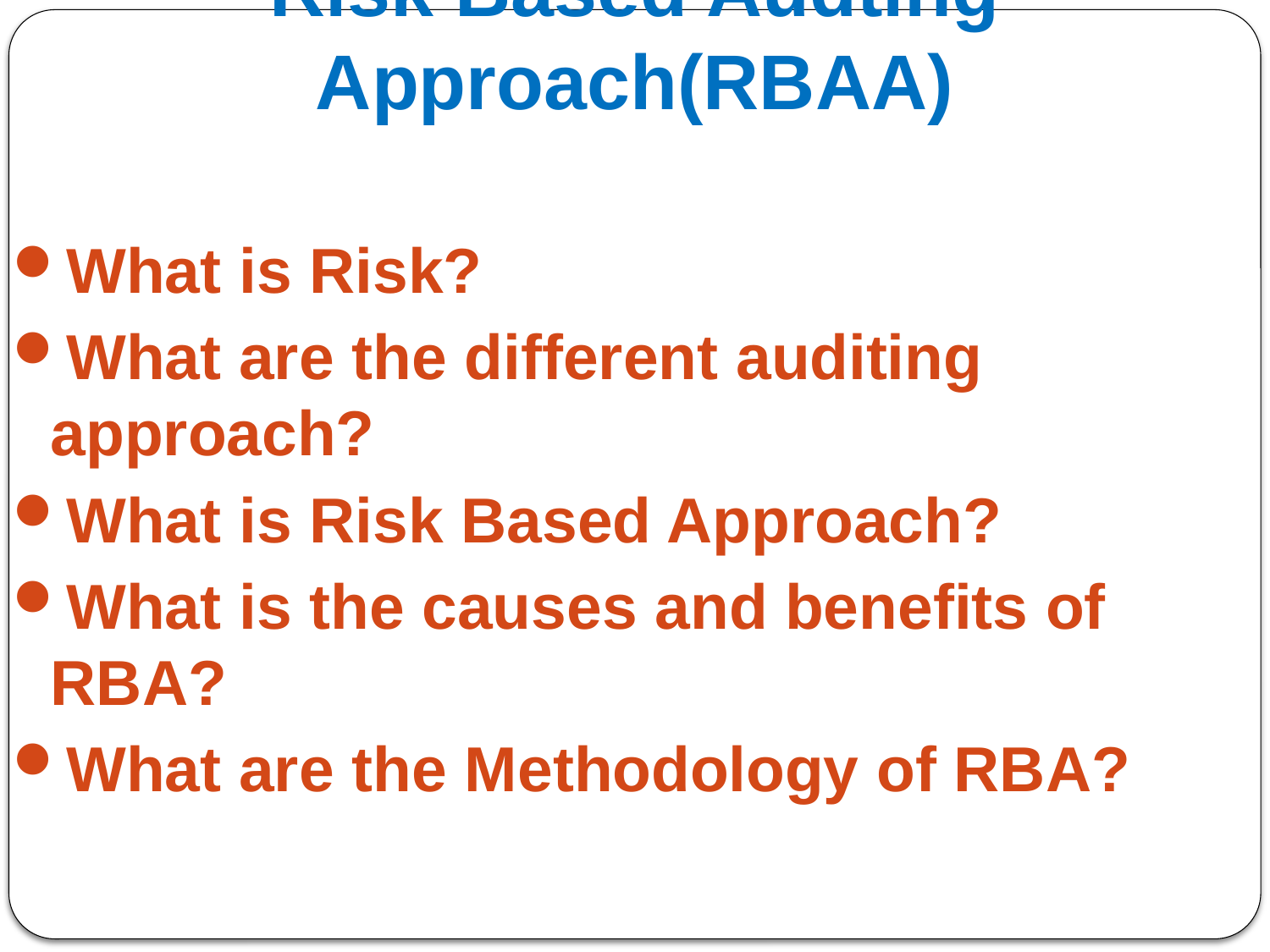

# Risk Based Audting Approach(RBAA)

What is Risk?
What are the different auditing approach?
What is Risk Based Approach?
What is the causes and benefits of RBA?
What are the Methodology of RBA?